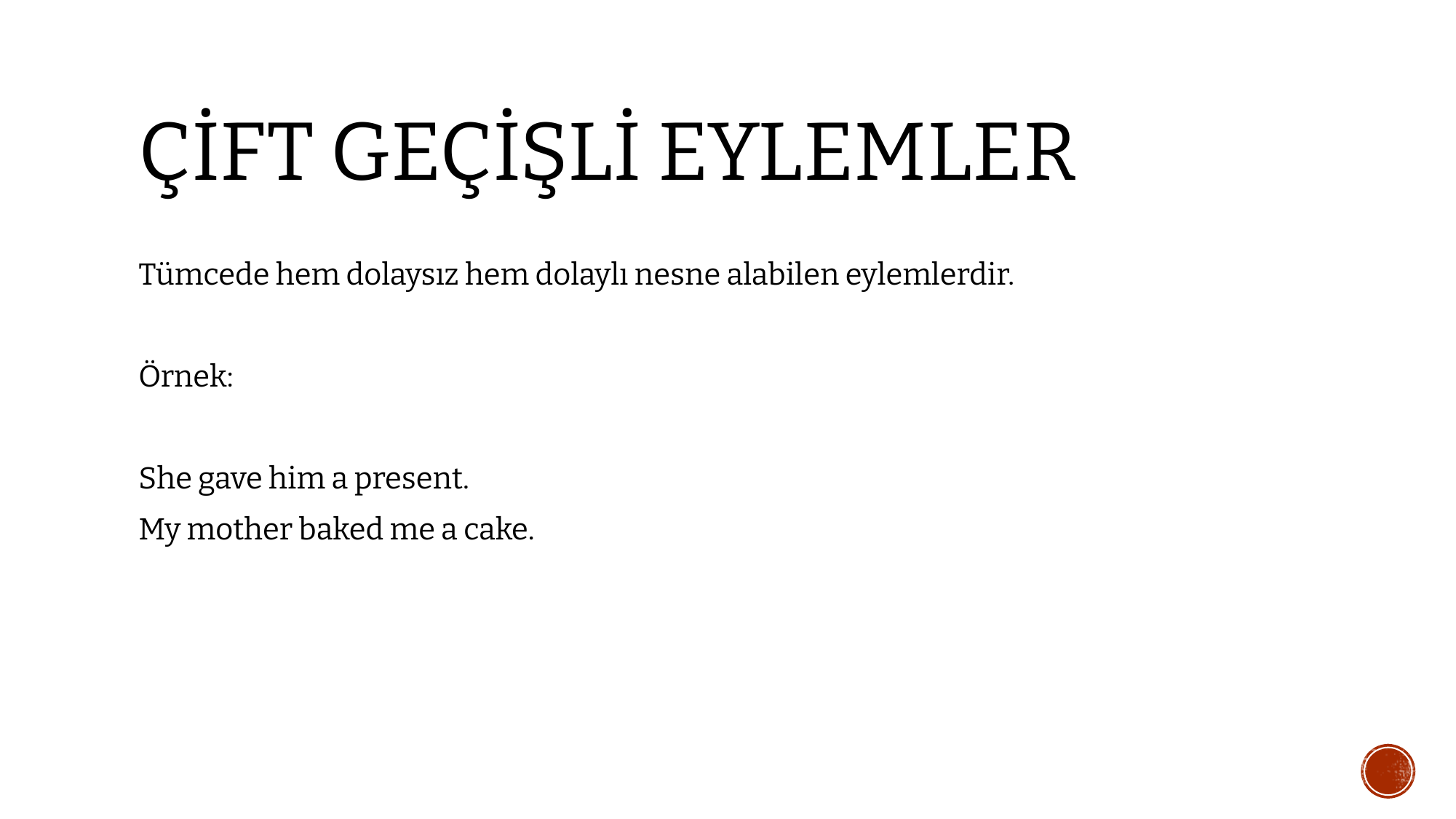

# ÇİFT GEÇİŞLİ EYLEMLER
Tümcede hem dolaysız hem dolaylı nesne alabilen eylemlerdir.

Örnek:

She gave him a present.
My mother baked me a cake.